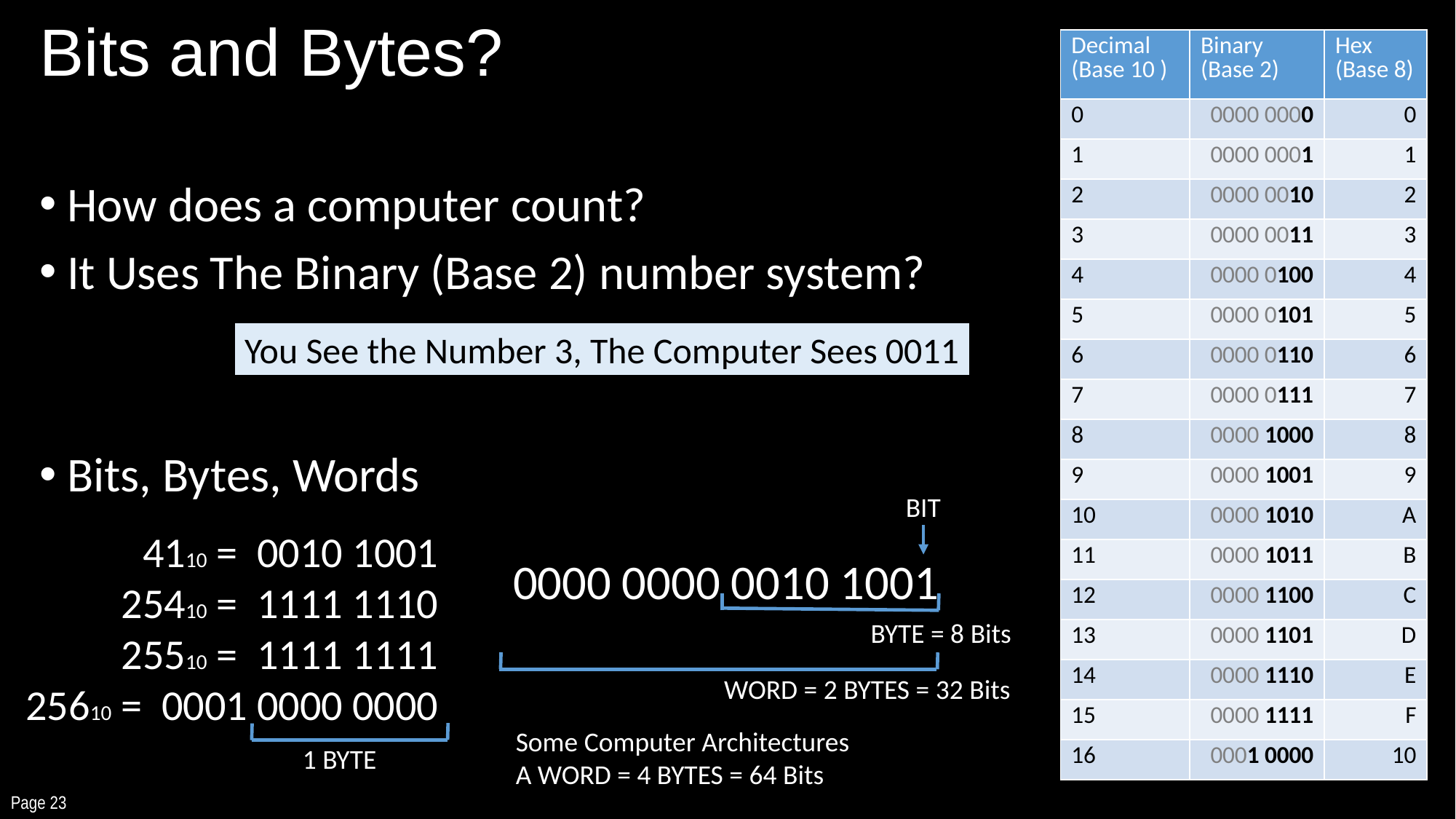

# Bits and Bytes?
| Decimal (Base 10 ) | Binary (Base 2) | Hex (Base 8) |
| --- | --- | --- |
| 0 | 0000 0000 | 0 |
| 1 | 0000 0001 | 1 |
| 2 | 0000 0010 | 2 |
| 3 | 0000 0011 | 3 |
| 4 | 0000 0100 | 4 |
| 5 | 0000 0101 | 5 |
| 6 | 0000 0110 | 6 |
| 7 | 0000 0111 | 7 |
| 8 | 0000 1000 | 8 |
| 9 | 0000 1001 | 9 |
| 10 | 0000 1010 | A |
| 11 | 0000 1011 | B |
| 12 | 0000 1100 | C |
| 13 | 0000 1101 | D |
| 14 | 0000 1110 | E |
| 15 | 0000 1111 | F |
| 16 | 0001 0000 | 10 |
How does a computer count?
It Uses The Binary (Base 2) number system?

Bits, Bytes, Words
You See the Number 3, The Computer Sees 0011
BIT
0000 0000 0010 1001
BYTE = 8 Bits
WORD = 2 BYTES = 32 Bits
  4110 =  0010 1001
25410 =  1111 1110
25510 =  1111 1111
25610 =  0001 0000 0000

Some Computer Architectures
A WORD = 4 BYTES = 64 Bits
1 BYTE